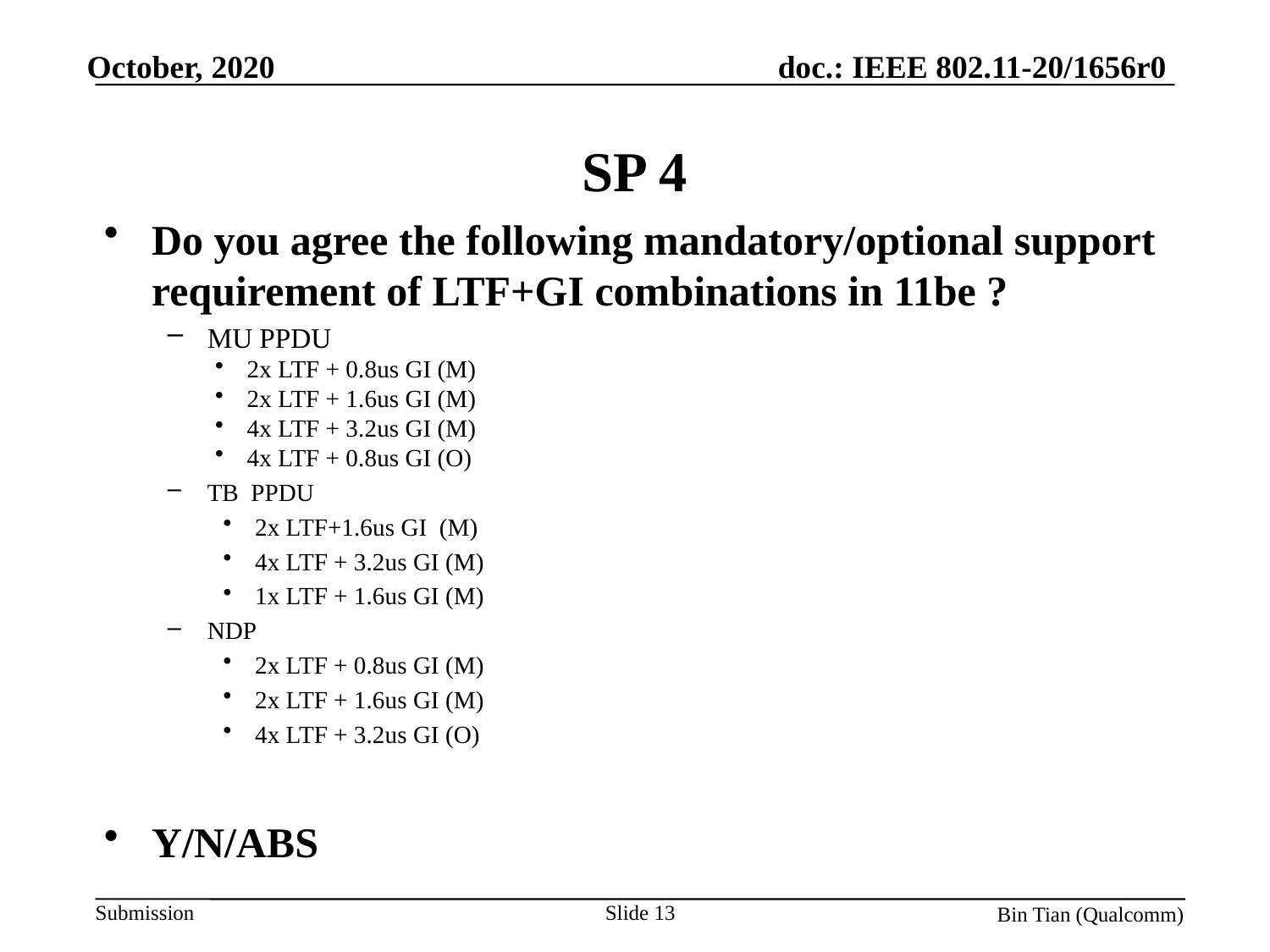

# SP 4
Do you agree the following mandatory/optional support requirement of LTF+GI combinations in 11be ?
MU PPDU
2x LTF + 0.8us GI (M)
2x LTF + 1.6us GI (M)
4x LTF + 3.2us GI (M)
4x LTF + 0.8us GI (O)
TB  PPDU
2x LTF+1.6us GI  (M)
4x LTF + 3.2us GI (M)
1x LTF + 1.6us GI (M)
NDP
2x LTF + 0.8us GI (M)
2x LTF + 1.6us GI (M)
4x LTF + 3.2us GI (O)

Y/N/ABS
Slide 13